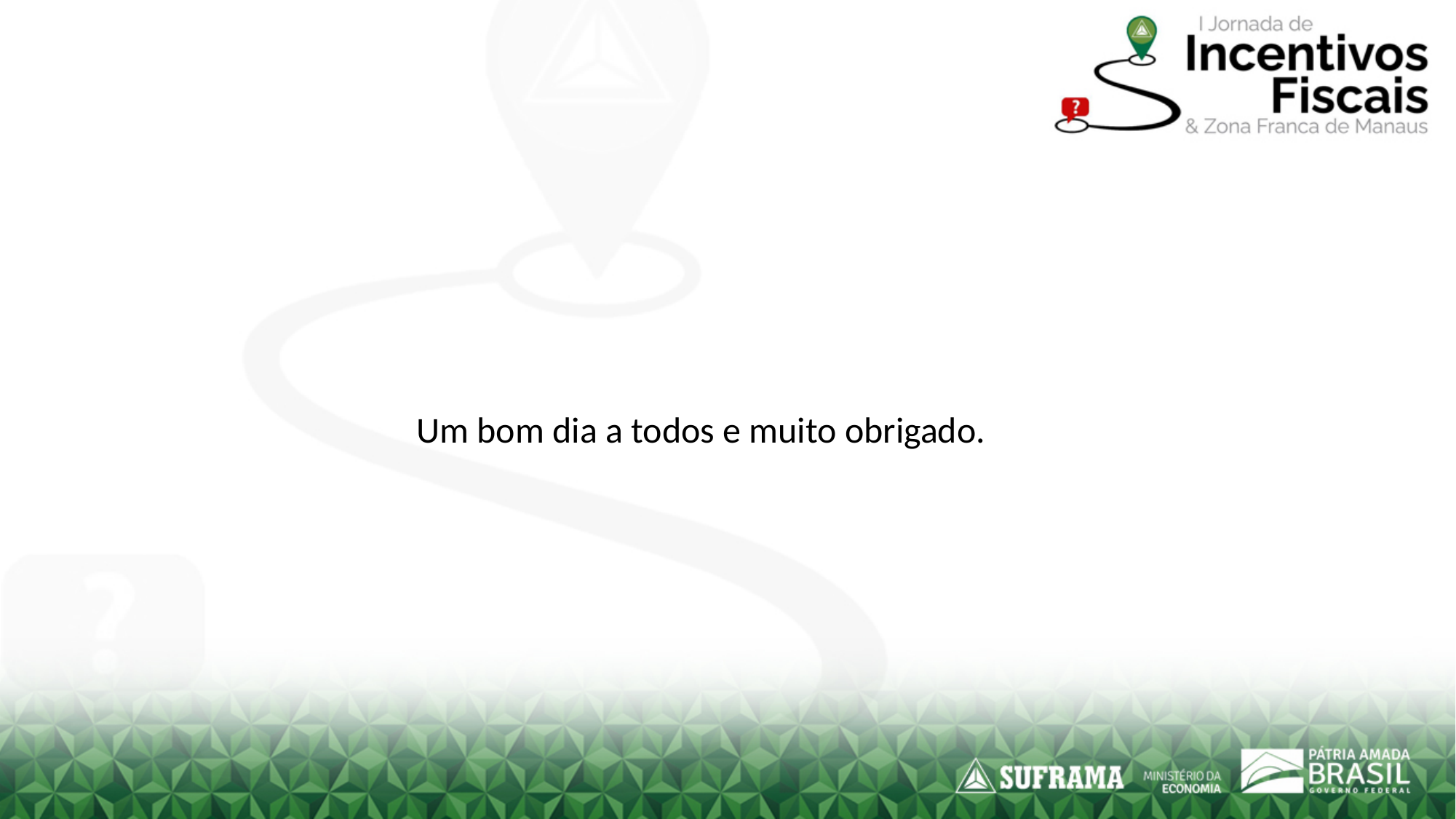

# Um bom dia a todos e muito obrigado.